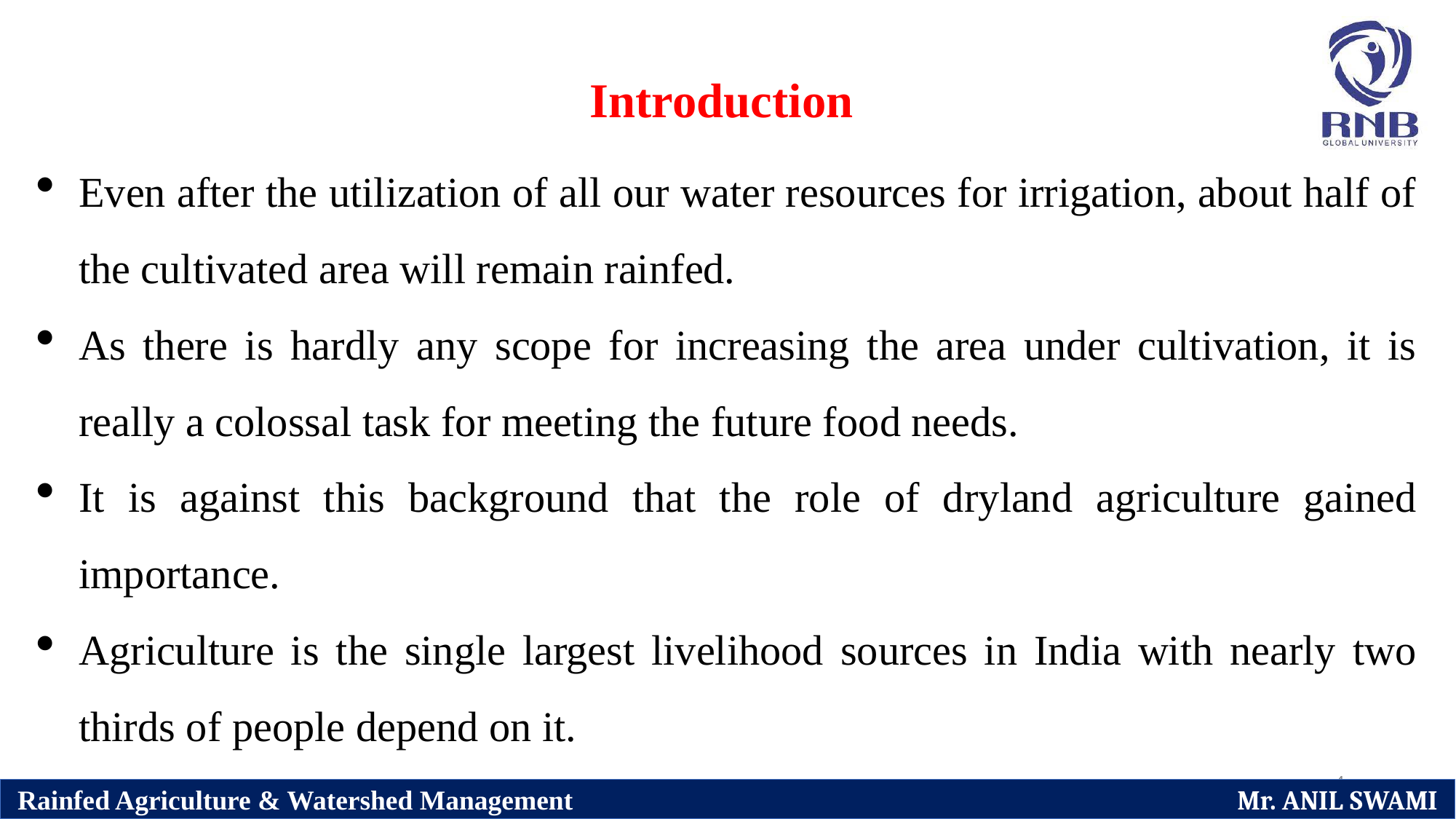

Introduction
Even after the utilization of all our water resources for irrigation, about half of the cultivated area will remain rainfed.
As there is hardly any scope for increasing the area under cultivation, it is really a colossal task for meeting the future food needs.
It is against this background that the role of dryland agriculture gained importance.
Agriculture is the single largest livelihood sources in India with nearly two thirds of people depend on it.

4
Rainfed Agriculture & Watershed Management                                                                                                Mr. ANIL SWAMI